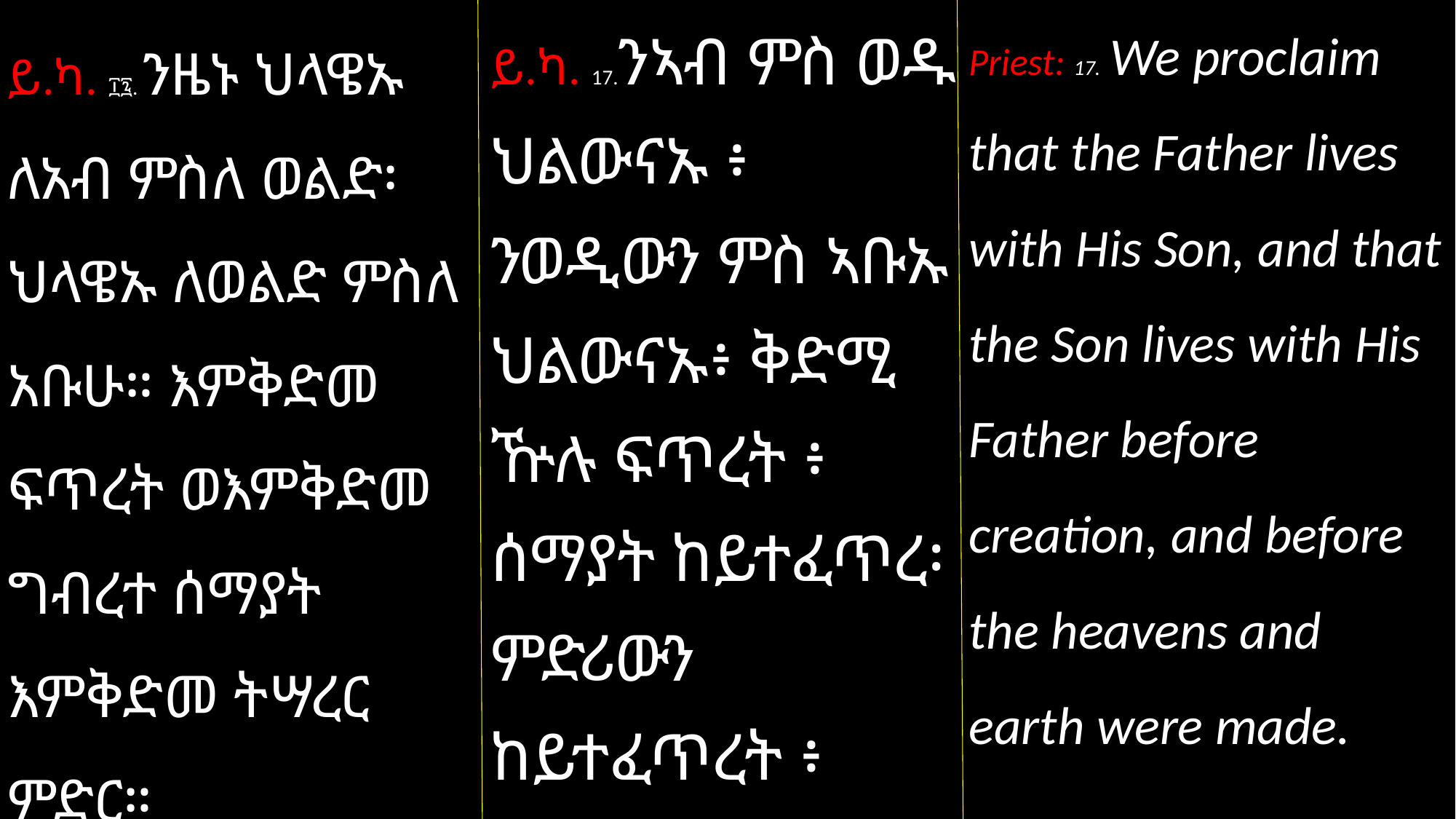

Priest: 17.  We proclaim that the Father lives with His Son, and that the Son lives with His Father before creation, and before the heavens and earth were made.
ይ.ካ. 17.ንኣብ ምስ ወዱ ህልውናኡ ፥ ንወዲውን ምስ ኣቡኡ ህልውናኡ፥ ቅድሚ ዅሉ ፍጥረት ፥ ሰማያት ከይተፈጥረ፡ ምድሪውን ከይተፈጥረት ፥
ይ.ካ. ፲፯. ንዜኑ ህላዌኡ ለአብ ምስለ ወልድ፡ ህላዌኡ ለወልድ ምስለ አቡሁ። እምቅድመ ፍጥረት ወእምቅድመ ግብረተ ሰማያት እምቅድመ ትሣረር ምድር።